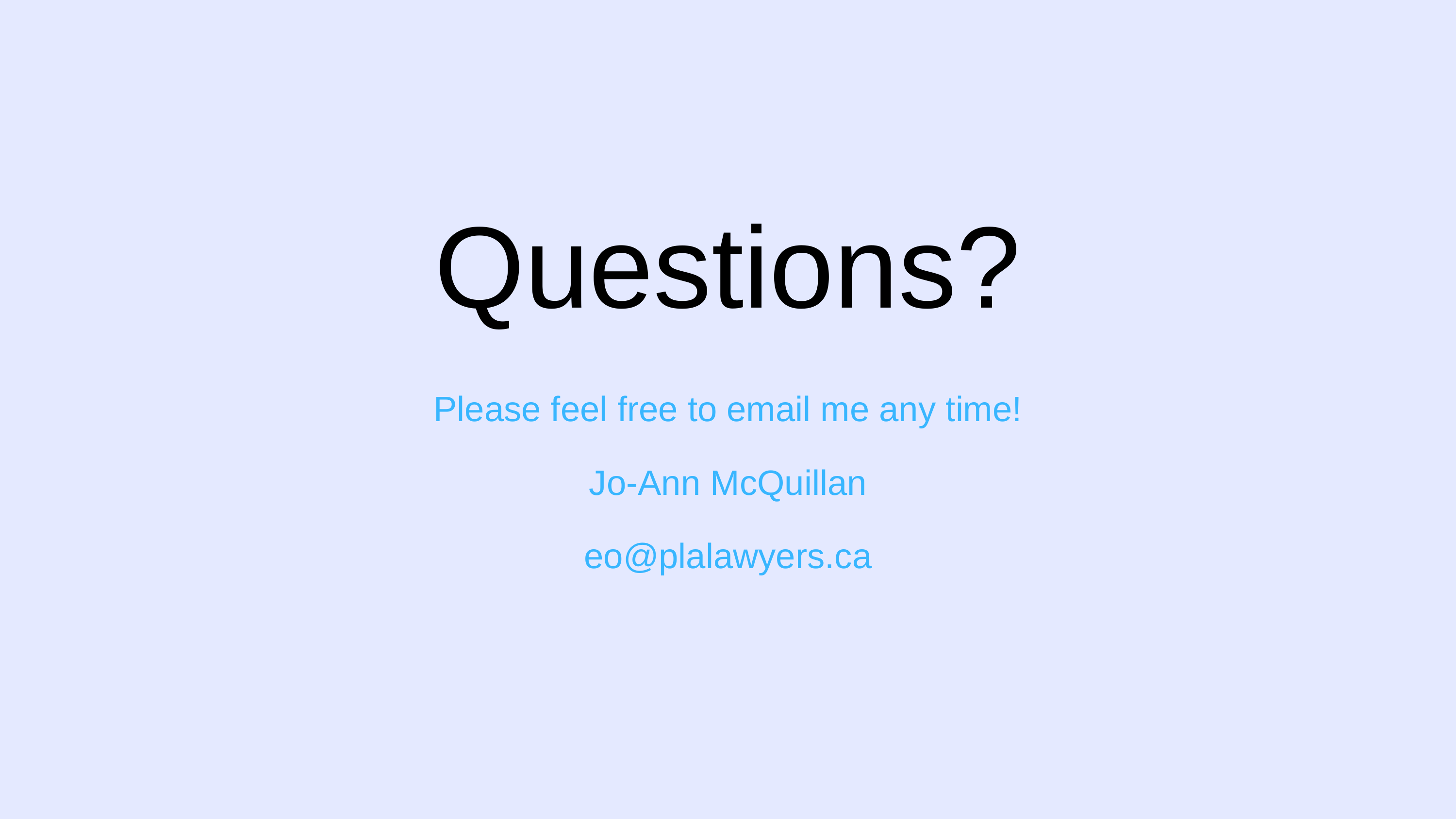

Questions?
Please feel free to email me any time!
Jo-Ann McQuillan
eo@plalawyers.ca